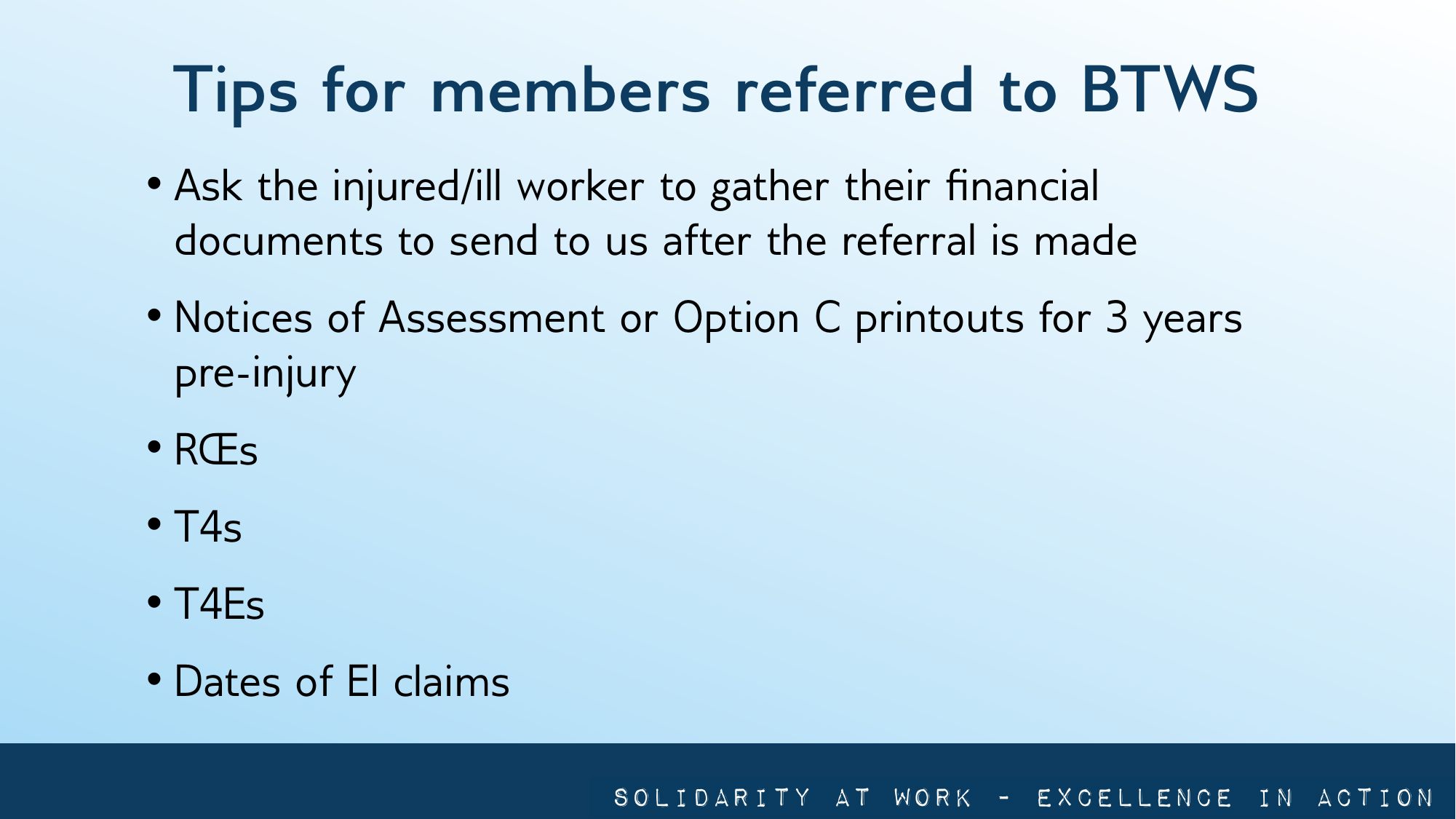

# Tips for members referred to BTWS
Ask the injured/ill worker to gather their financial documents to send to us after the referral is made
Notices of Assessment or Option C printouts for 3 years pre-injury
ROEs
T4s
T4Es
Dates of EI claims